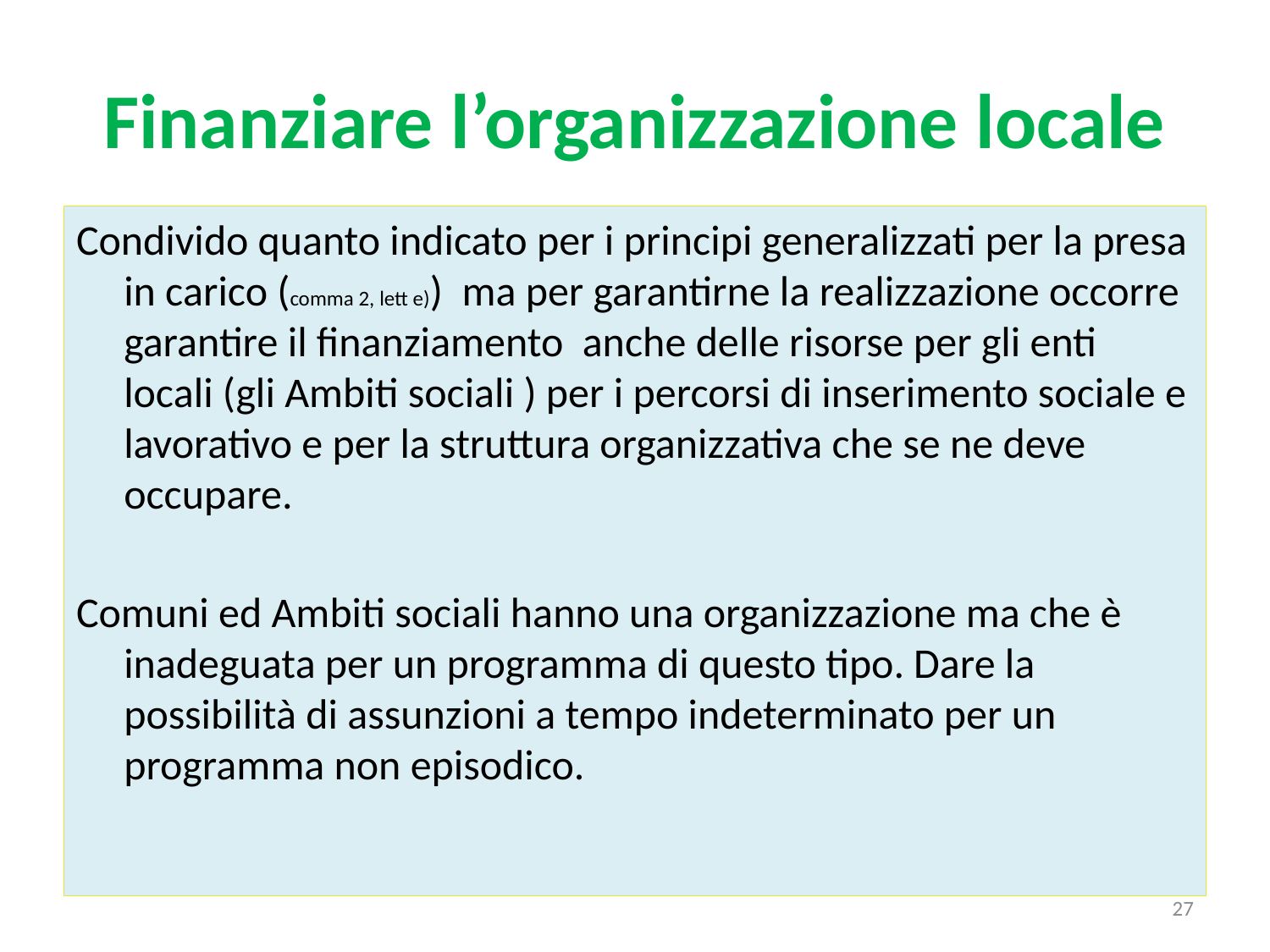

# Finanziare l’organizzazione locale
Condivido quanto indicato per i principi generalizzati per la presa in carico (comma 2, lett e))  ma per garantirne la realizzazione occorre garantire il finanziamento  anche delle risorse per gli enti locali (gli Ambiti sociali ) per i percorsi di inserimento sociale e lavorativo e per la struttura organizzativa che se ne deve occupare.

Comuni ed Ambiti sociali hanno una organizzazione ma che è inadeguata per un programma di questo tipo. Dare la possibilità di assunzioni a tempo indeterminato per un programma non episodico.

27